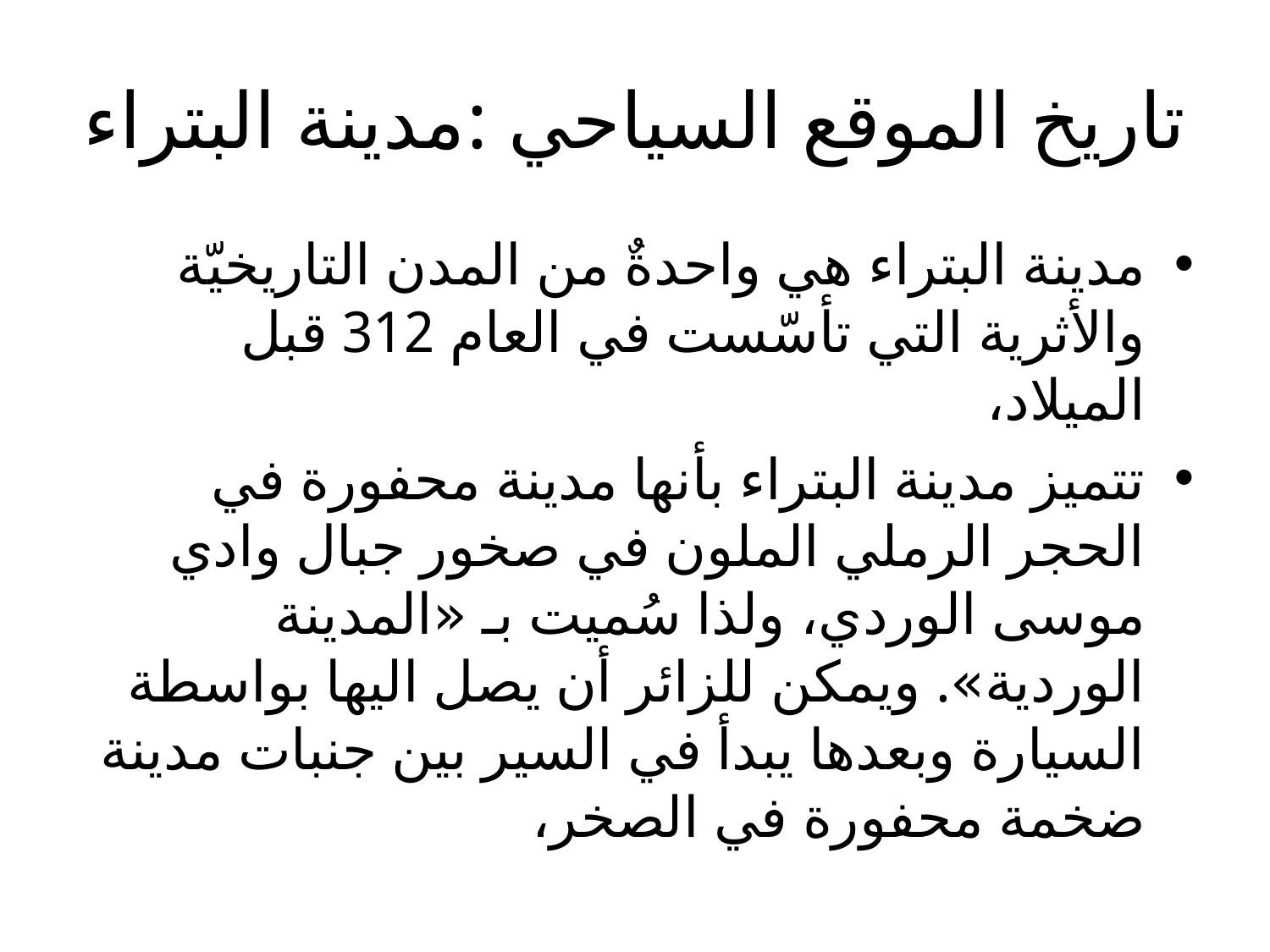

# تاريخ الموقع السياحي :مدينة البتراء
مدينة البتراء هي واحدةٌ من المدن التاريخيّة والأثرية التي تأسّست في العام 312 قبل الميلاد،
تتميز مدينة البتراء بأنها مدينة محفورة في الحجر الرملي الملون في صخور جبال وادي موسى الوردي، ولذا سُميت بـ «المدينة الوردية». ويمكن للزائر أن يصل اليها بواسطة السيارة وبعدها يبدأ في السير بين جنبات مدينة ضخمة محفورة في الصخر،